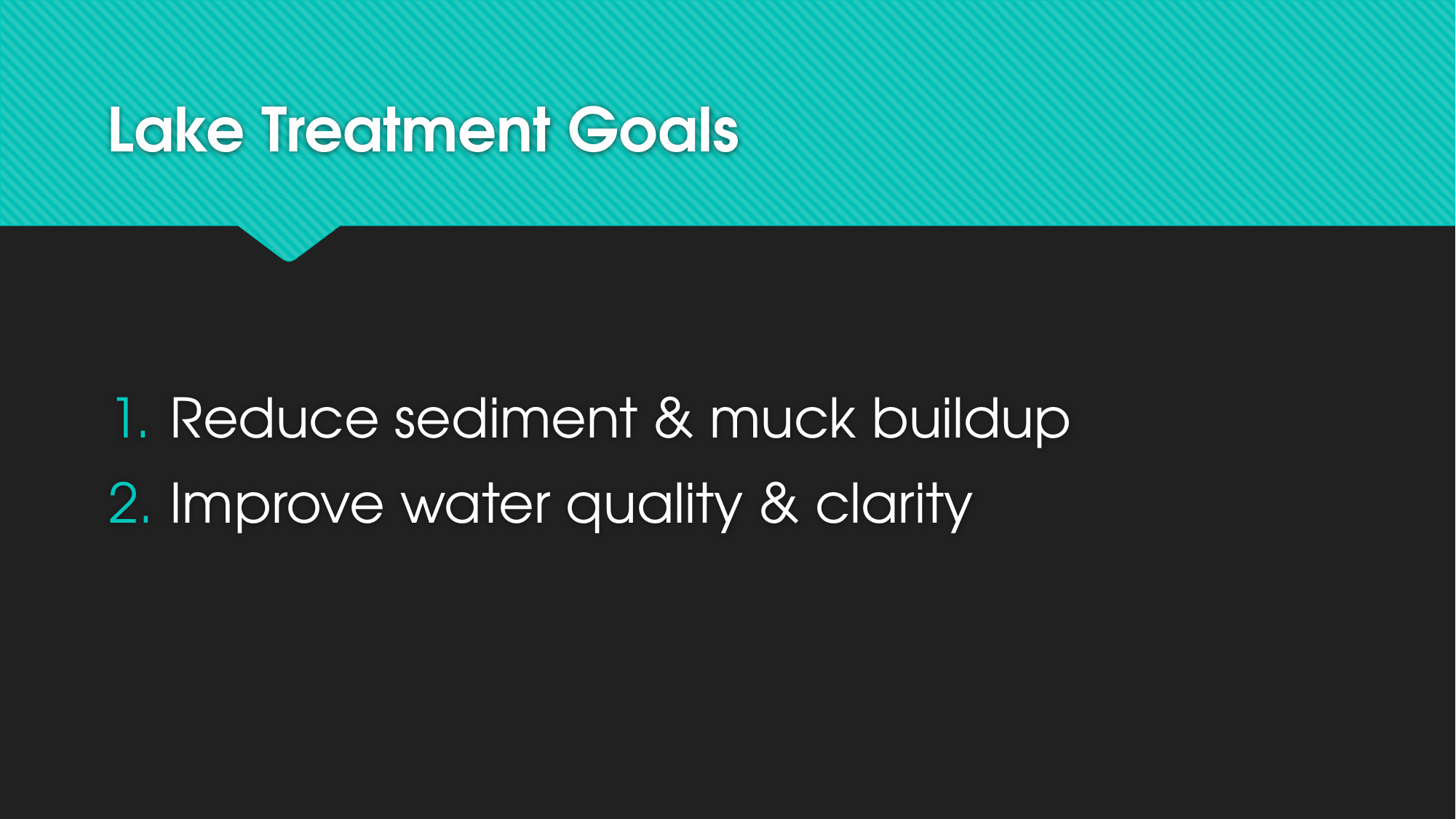

# Lake Treatment Goals
Reduce sediment & muck buildup
Improve water quality & clarity